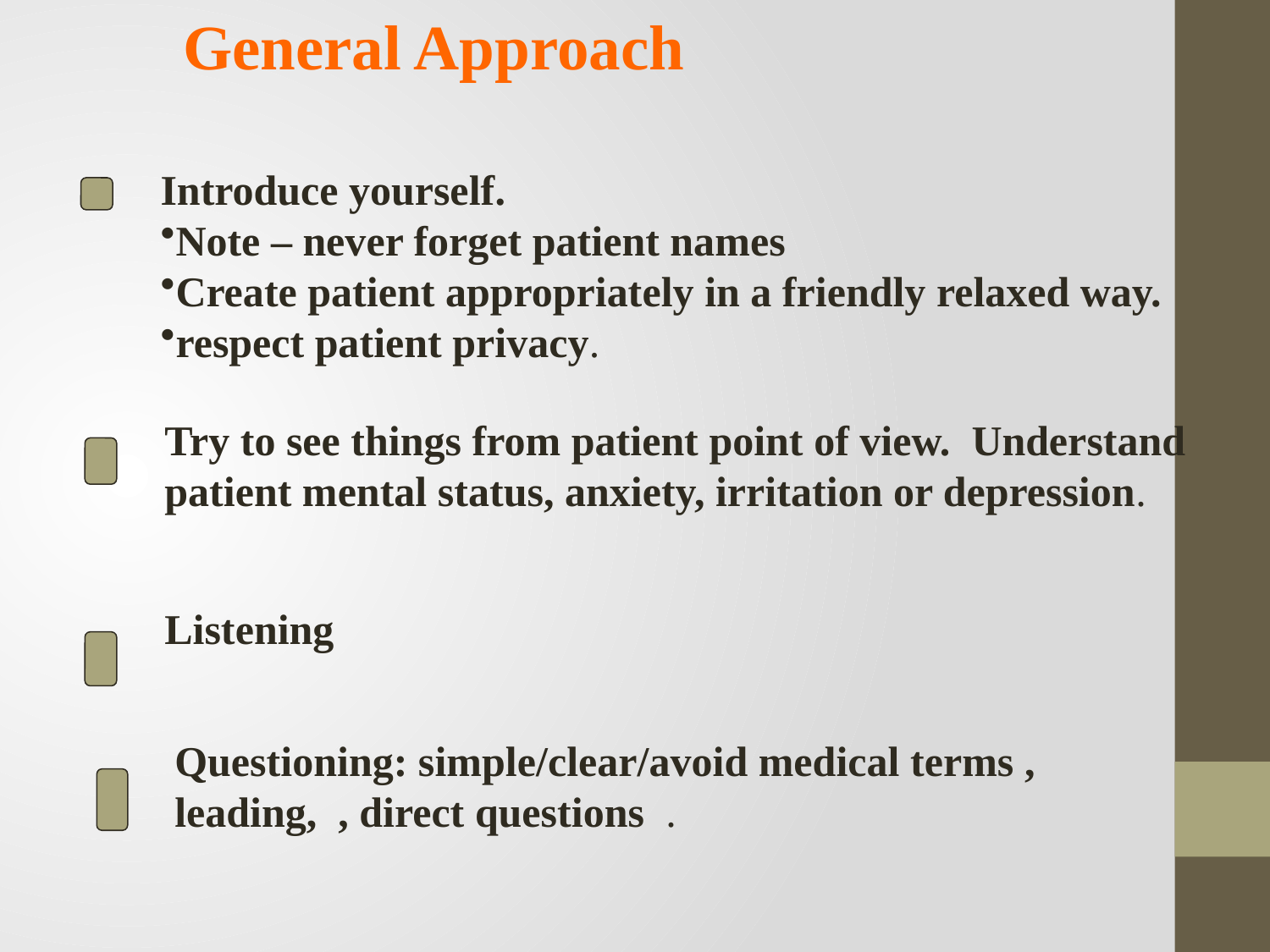

General Approach
Introduce yourself.
Note – never forget patient names
Create patient appropriately in a friendly relaxed way.
respect patient privacy.

Try to see things from patient point of view.  Understand patient mental status, anxiety, irritation or depression.

Listening

Questioning: simple/clear/avoid medical terms ,  leading,  , direct questions  .